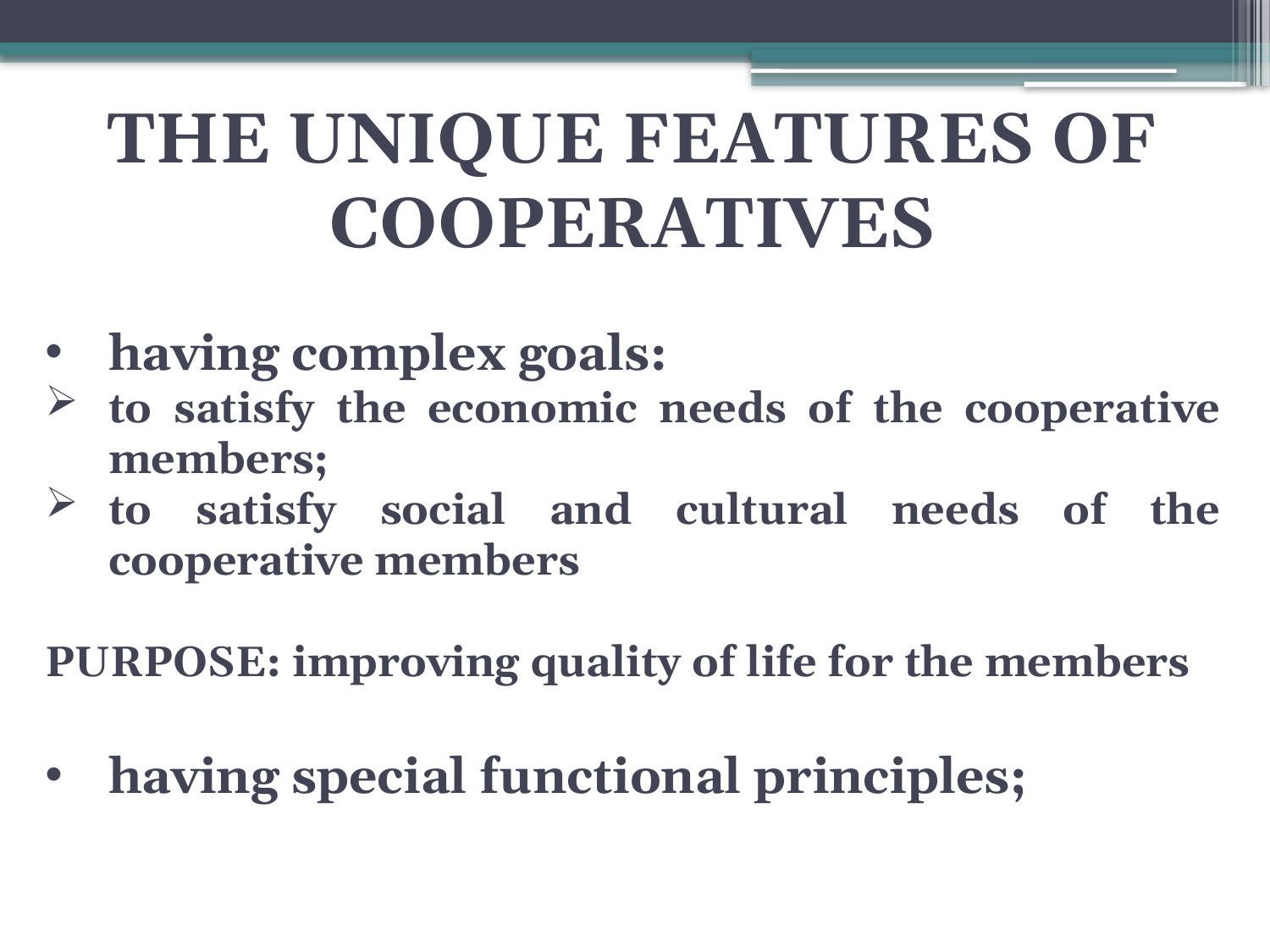

THE UNIQUE FEATURES OF COOPERATIVES

having complex goals:
to satisfy the economic needs of the cooperative members;
to satisfy social and cultural needs of the cooperative members

PURPOSE: improving quality of life for the members

having special functional principles;